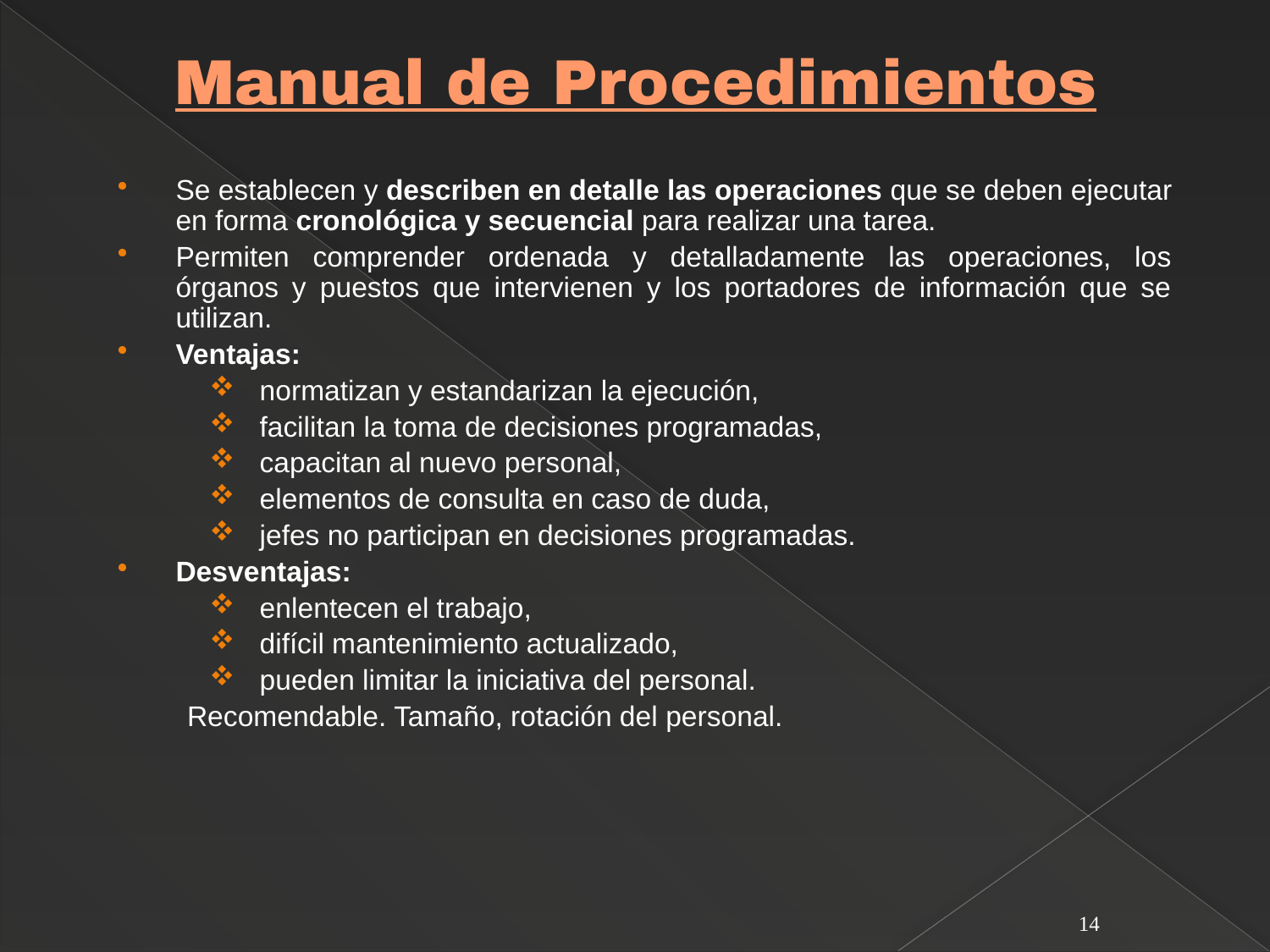

# Manual de Procedimientos
Se establecen y describen en detalle las operaciones que se deben ejecutar en forma cronológica y secuencial para realizar una tarea.
Permiten comprender ordenada y detalladamente las operaciones, los órganos y puestos que intervienen y los portadores de información que se utilizan.
Ventajas:
normatizan y estandarizan la ejecución,
facilitan la toma de decisiones programadas,
capacitan al nuevo personal,
elementos de consulta en caso de duda,
jefes no participan en decisiones programadas.
Desventajas:
enlentecen el trabajo,
difícil mantenimiento actualizado,
pueden limitar la iniciativa del personal.
Recomendable. Tamaño, rotación del personal.

14